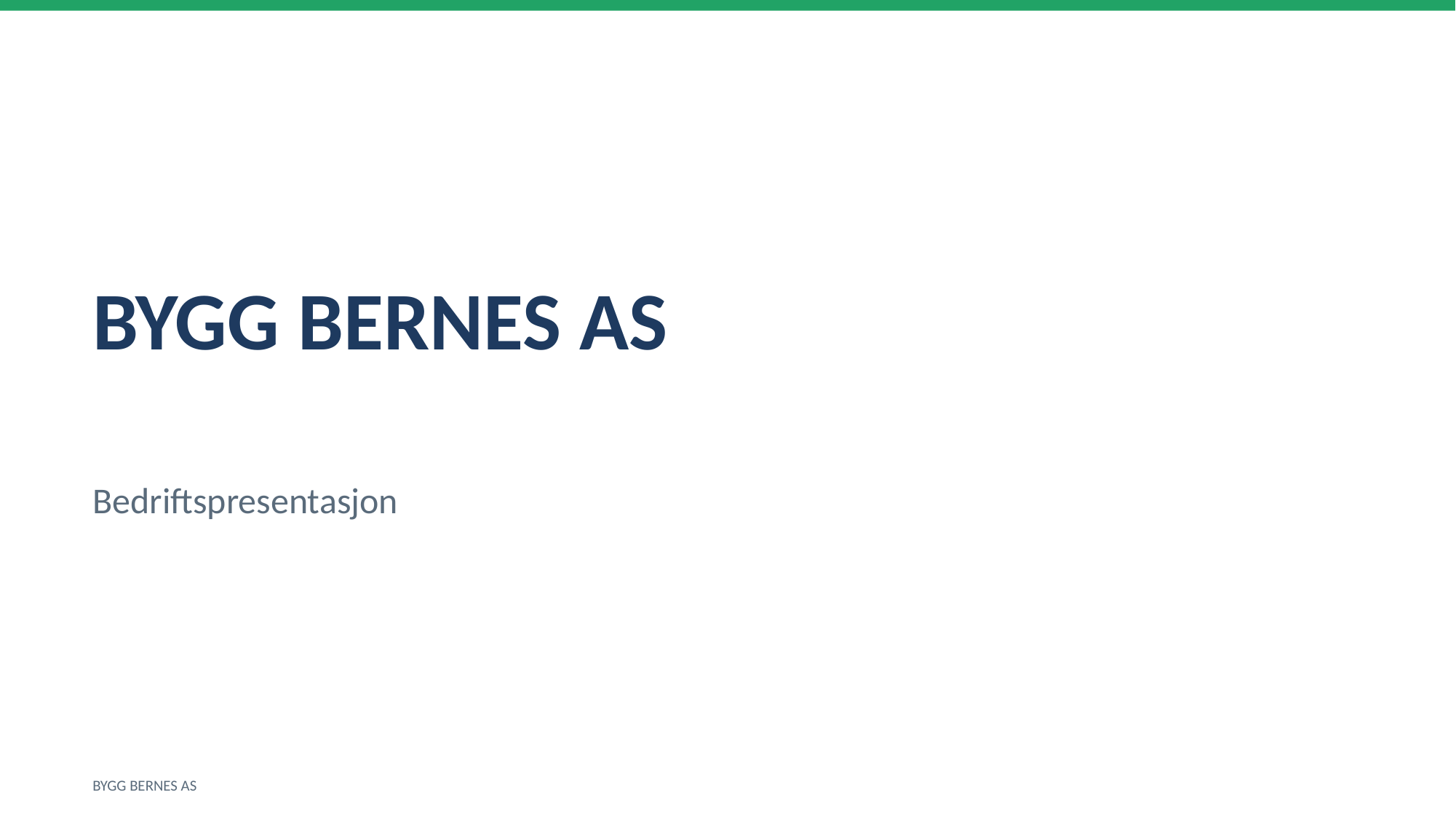

BYGG BERNES AS
Bedriftspresentasjon
BYGG BERNES AS